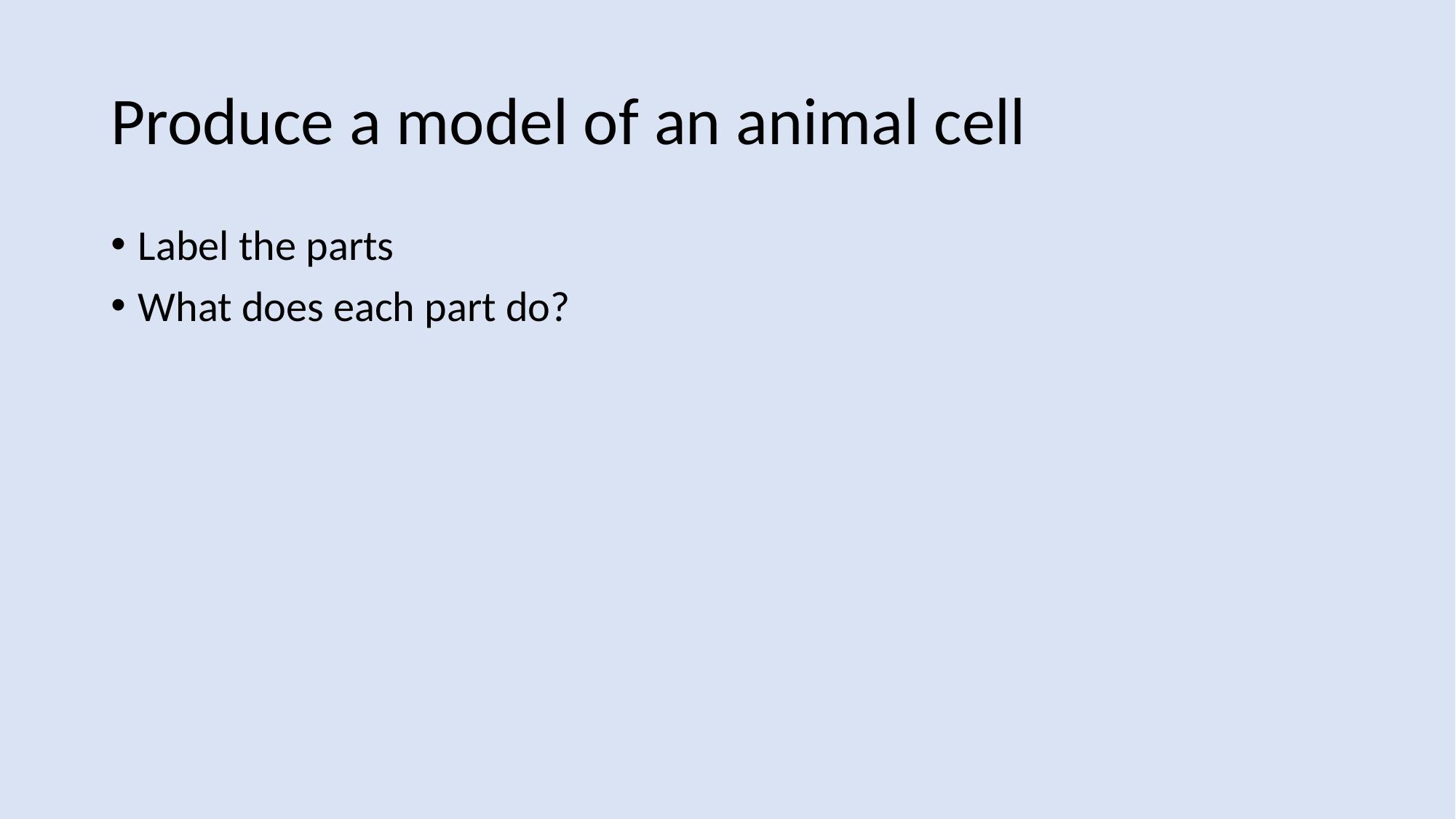

# Produce a model of an animal cell
Label the parts
What does each part do?